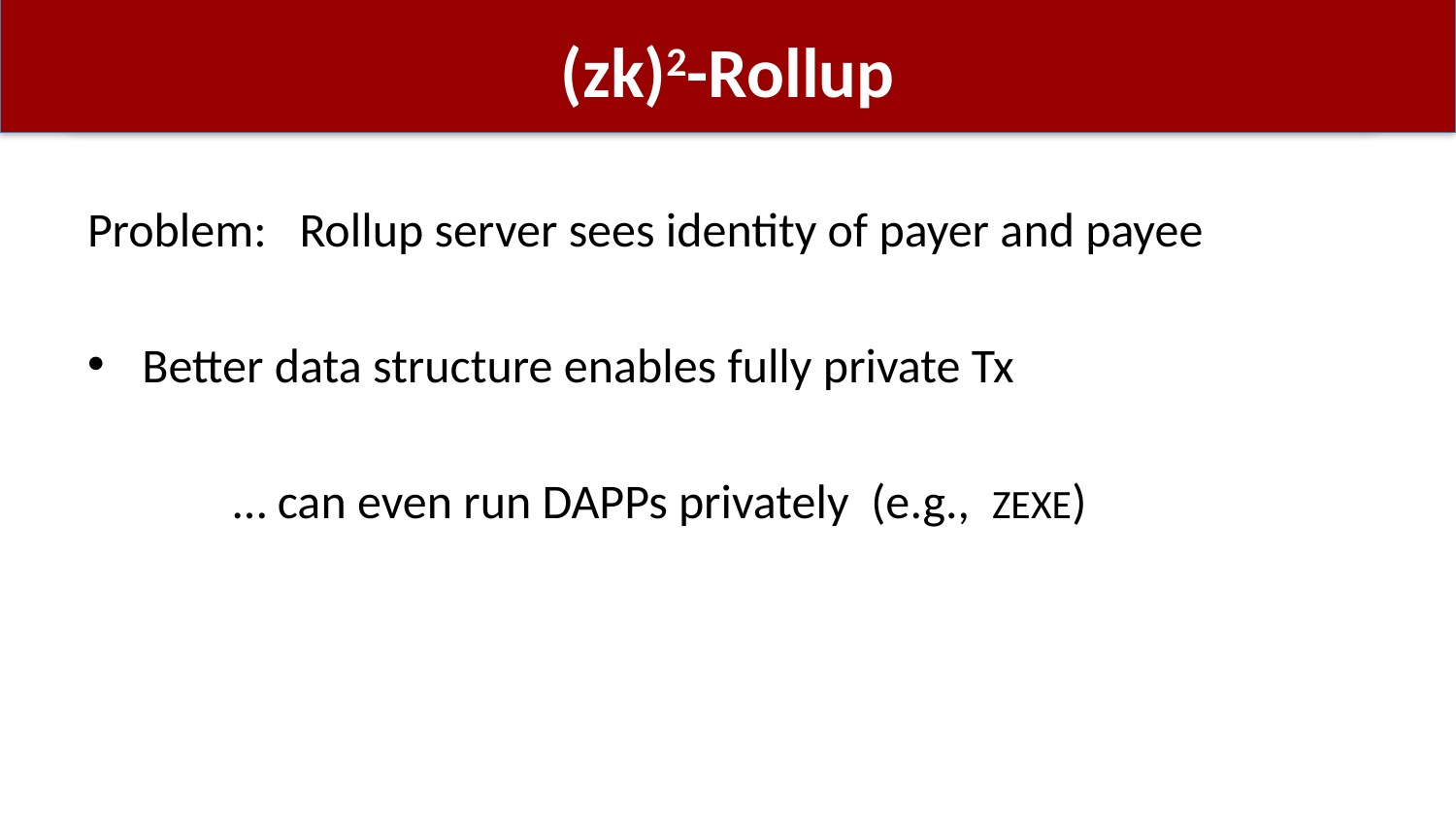

# (zk)2-Rollup
Problem:   Rollup server sees identity of payer and payee

Better data structure enables fully private Tx

	… can even run DAPPs privately  (e.g.,  ZEXE)